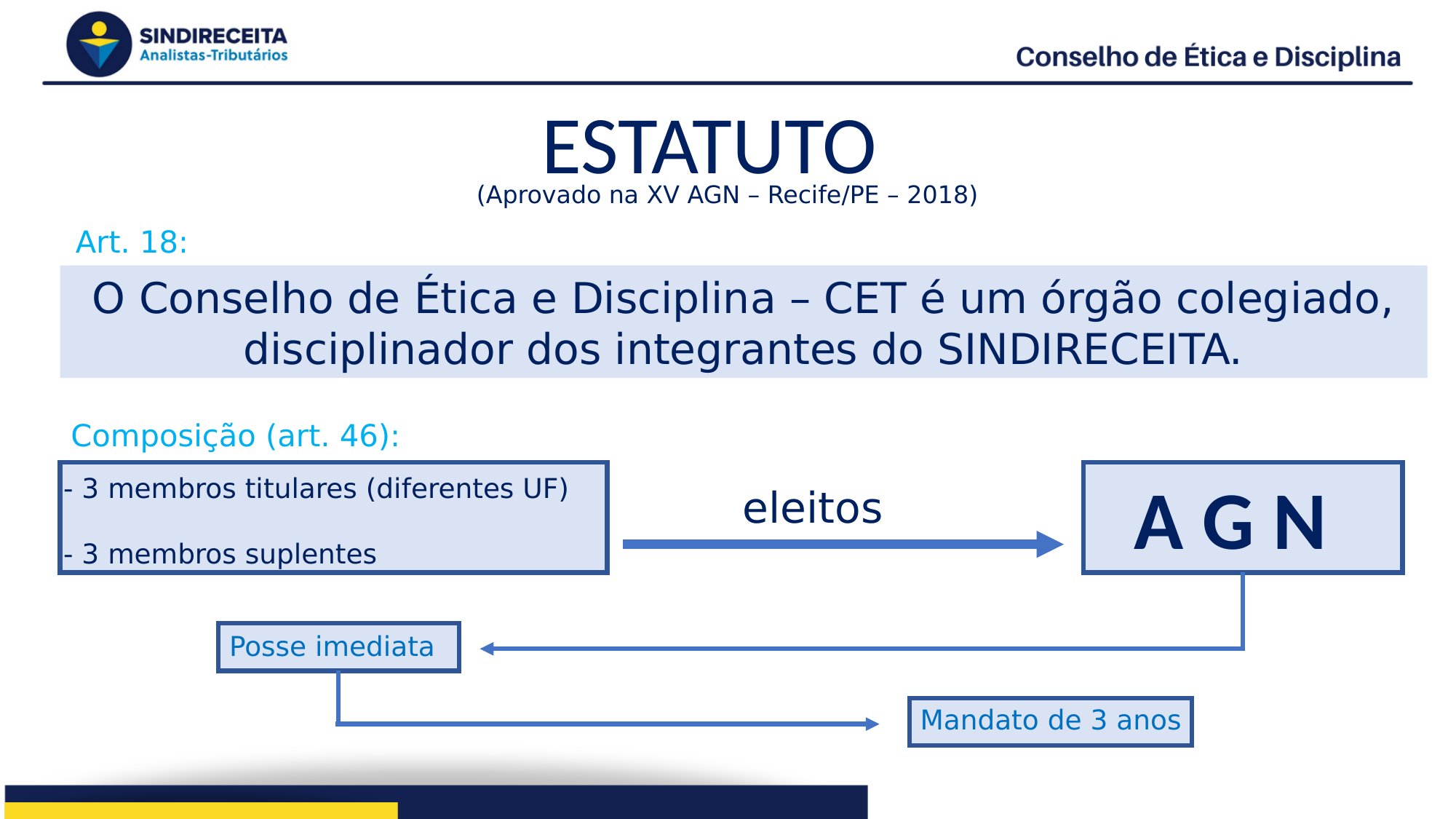

# ESTATUTO
(Aprovado na XV AGN – Recife/PE – 2018)
Art. 18:
O Conselho de Ética e Disciplina – CET é um órgão colegiado, disciplinador dos integrantes do SINDIRECEITA.
Composição (art. 46):

A G N
- 3 membros titulares (diferentes UF)

- 3 membros suplentes
eleitos

Posse imediata
Mandato de 3 anos